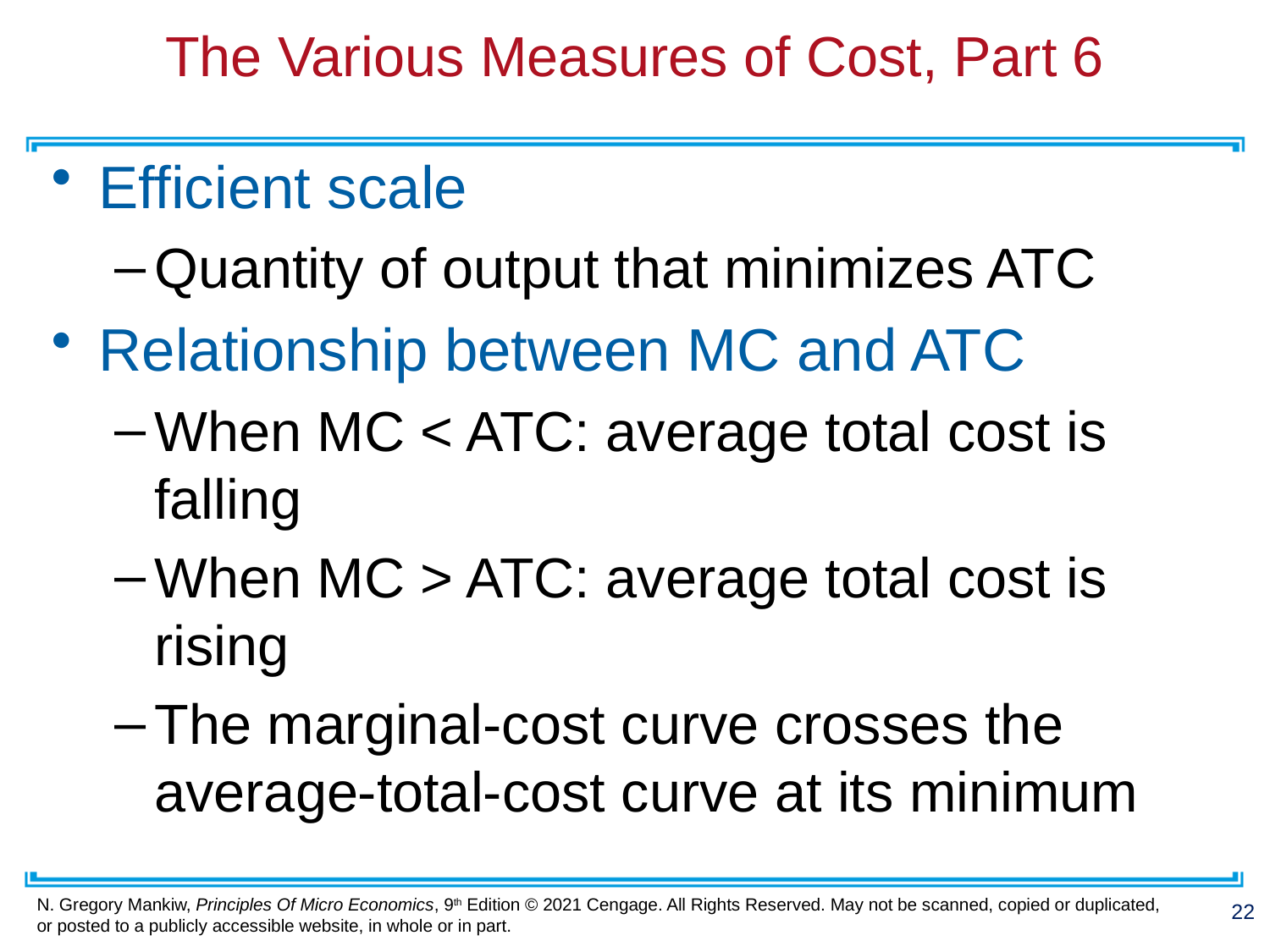

# The Various Measures of Cost, Part 6
Efficient scale
Quantity of output that minimizes ATC
Relationship between MC and ATC
When MC < ATC: average total cost is falling
When MC > ATC: average total cost is rising
The marginal-cost curve crosses the average-total-cost curve at its minimum
22